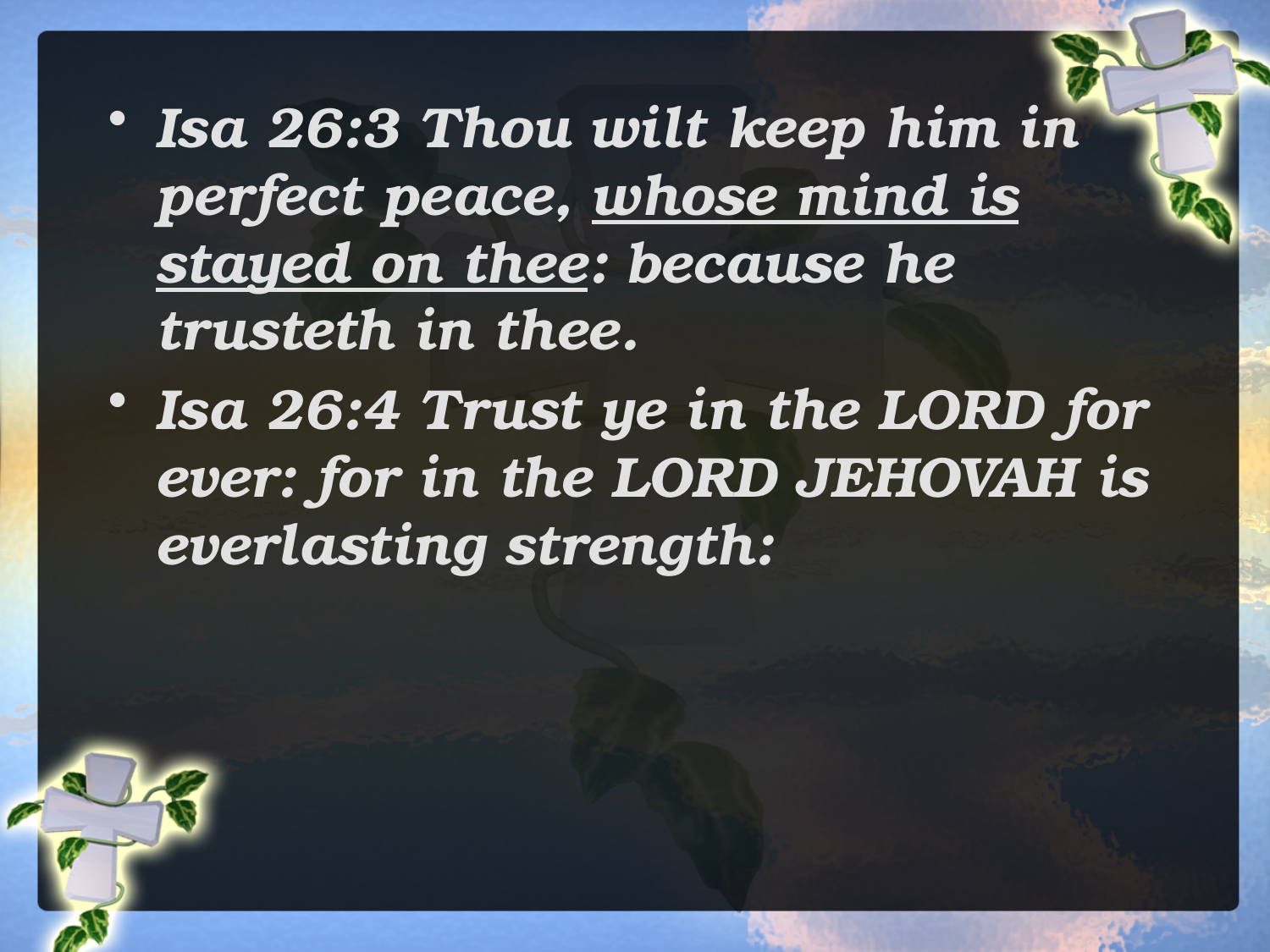

Isa 26:3 Thou wilt keep him in perfect peace, whose mind is stayed on thee: because he trusteth in thee.
Isa 26:4 Trust ye in the LORD for ever: for in the LORD JEHOVAH is everlasting strength: